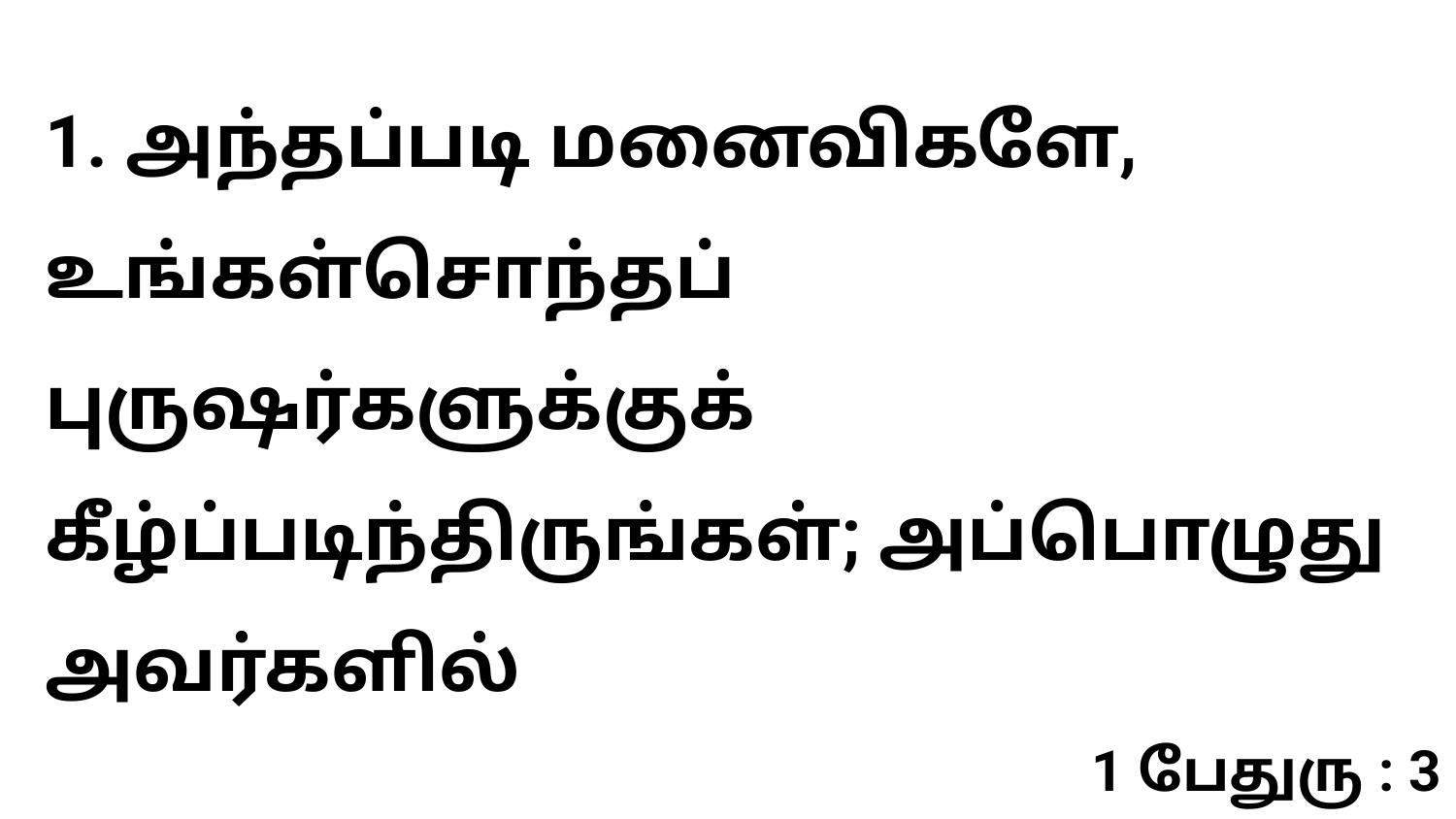

1. அந்தப்படி மனைவிகளே, உங்கள்சொந்தப் புருஷர்களுக்குக் கீழ்ப்படிந்திருங்கள்; அப்பொழுது அவர்களில்
1 பேதுரு : 3